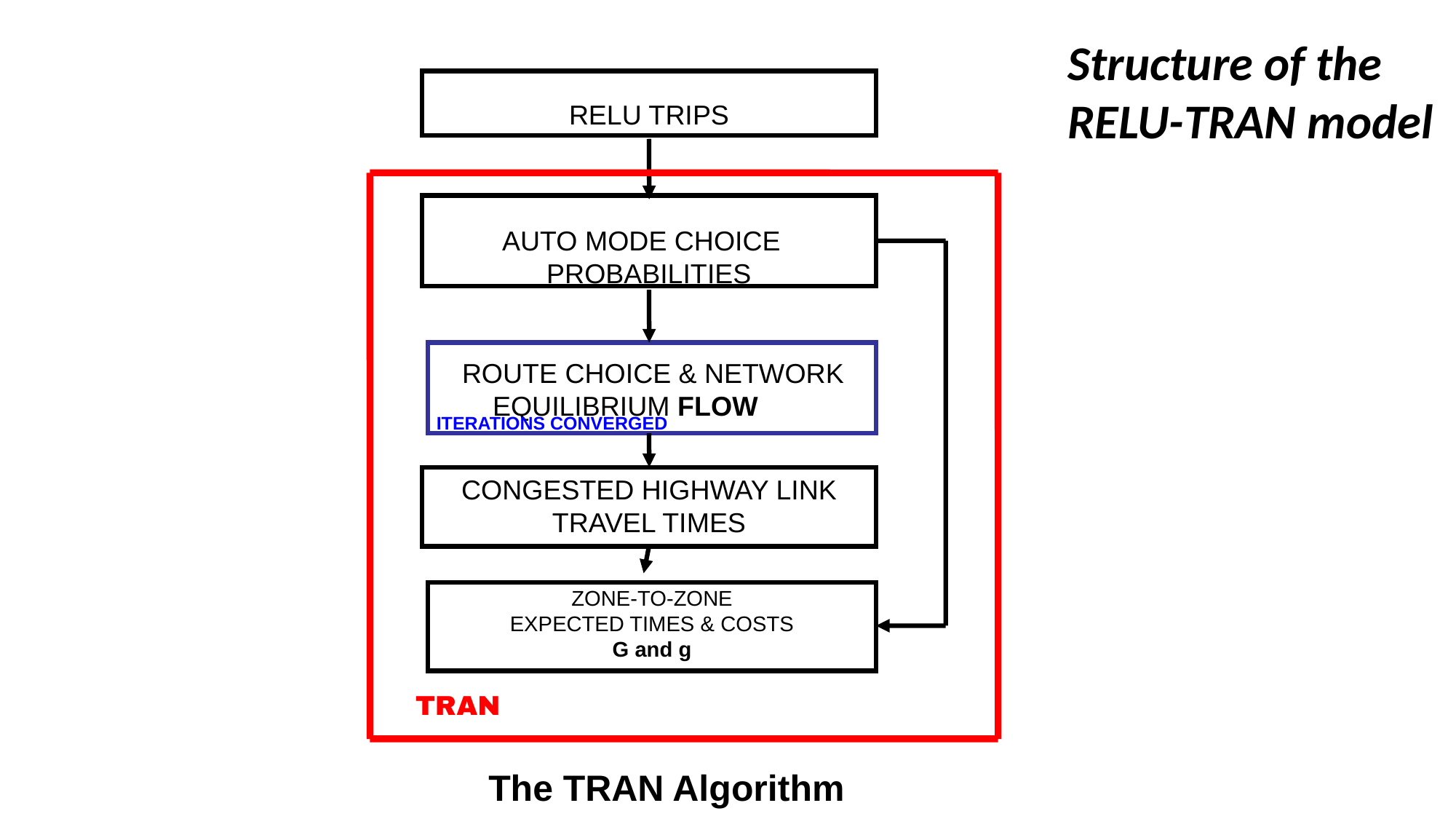

Structure of the
RELU-TRAN model

RELU TRIPS

AUTO MODE CHOICE
PROBABILITIES

ROUTE CHOICE & NETWORK
    EQUILIBRIUM FLOW
ITERATIONS CONVERGED

CONGESTED HIGHWAY LINK
TRAVEL TIMES

ZONE-TO-ZONE
EXPECTED TIMES & COSTS
G and g

TRAN

The TRAN Algorithm